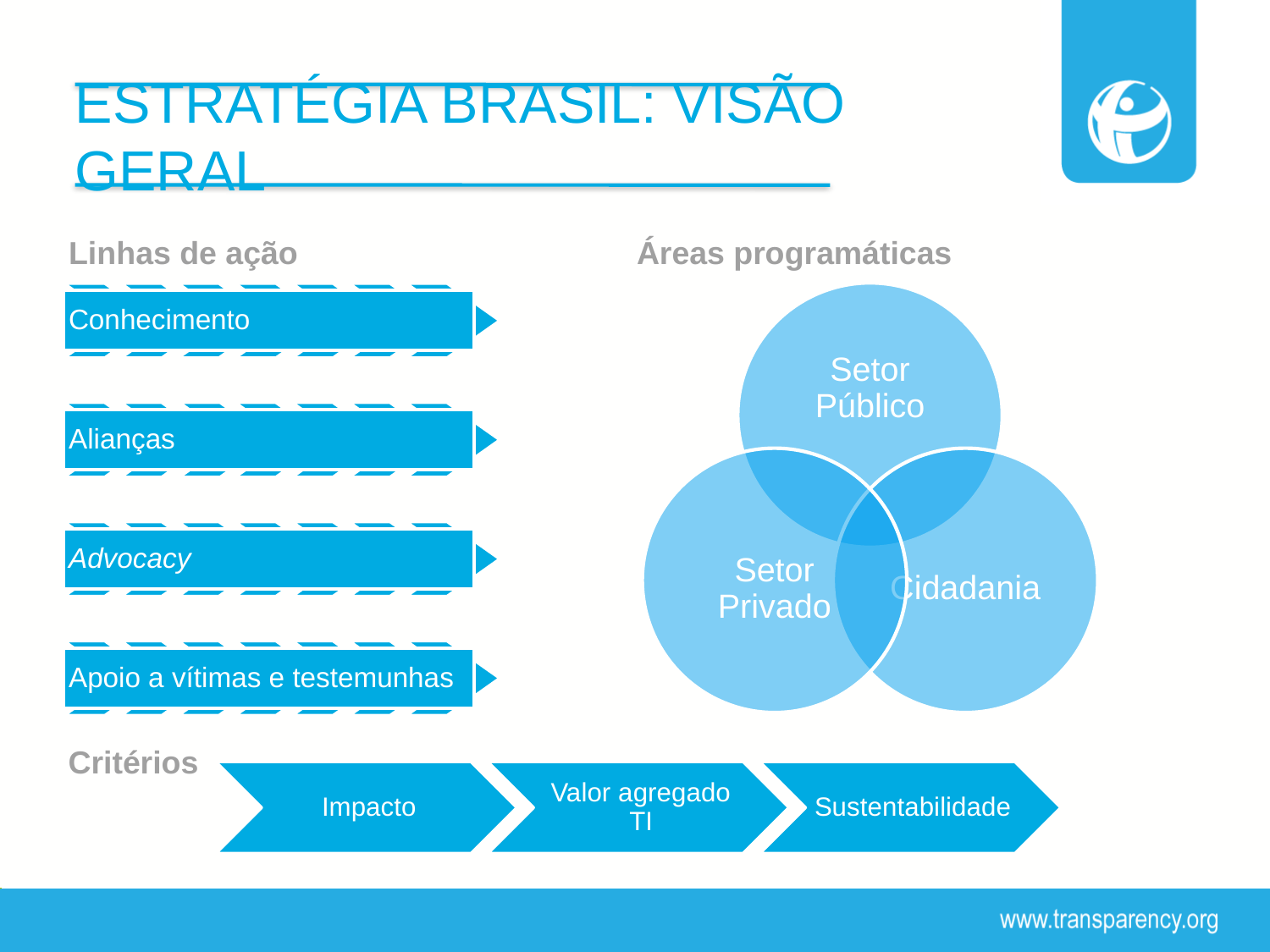

# Estratégia brasil: Visão geral
Linhas de ação
Áreas programáticas

Conhecimento

Alianças

Advocacy

Apoio a vítimas e testemunhas
Setor Público
Cidadania
Setor Privado
Critérios
Impacto
Valor agregado TI
Sustentabilidade